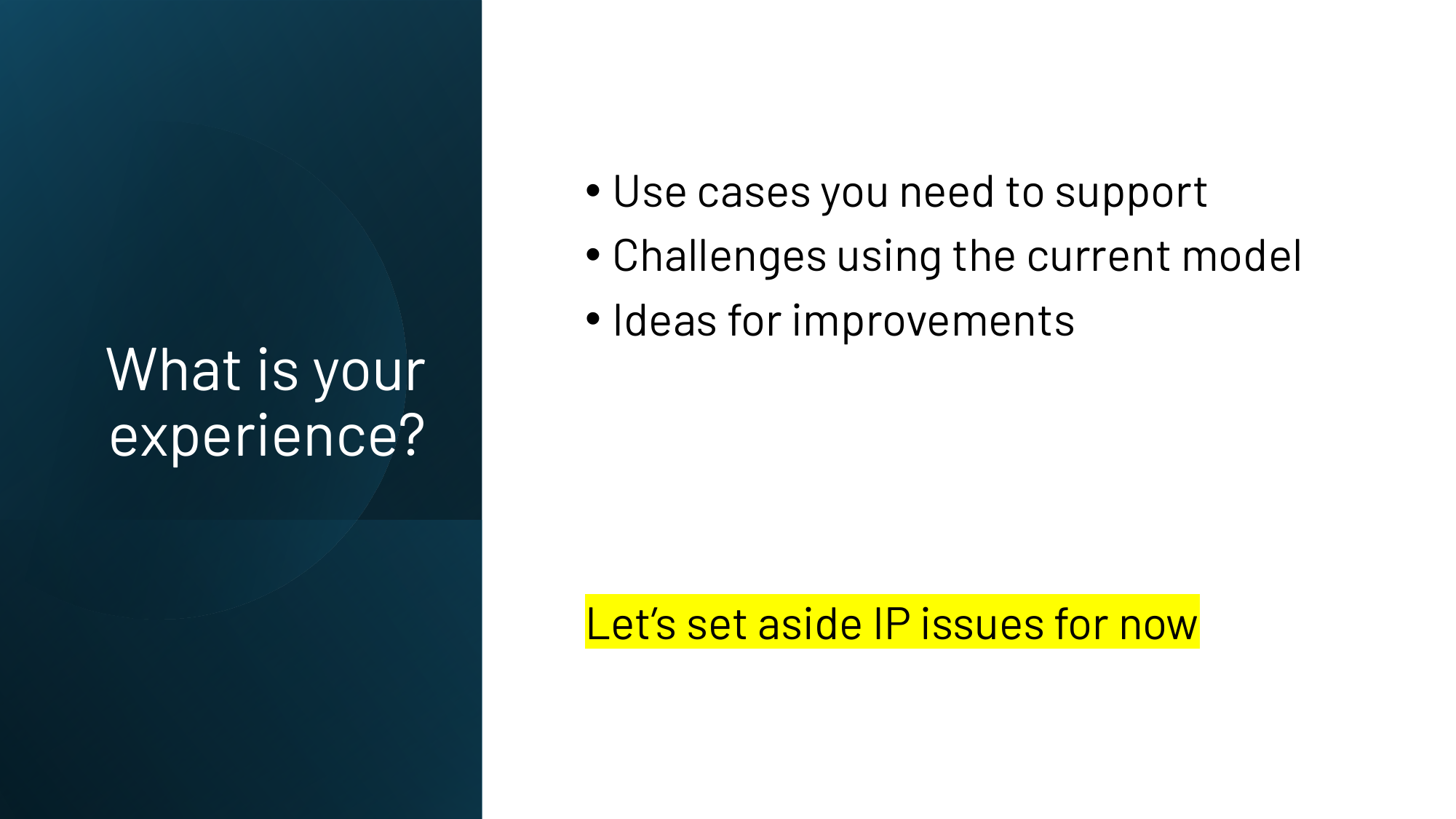

# What is your experience?
Use cases you need to support
Challenges using the current model
Ideas for improvements

Let’s set aside IP issues for now